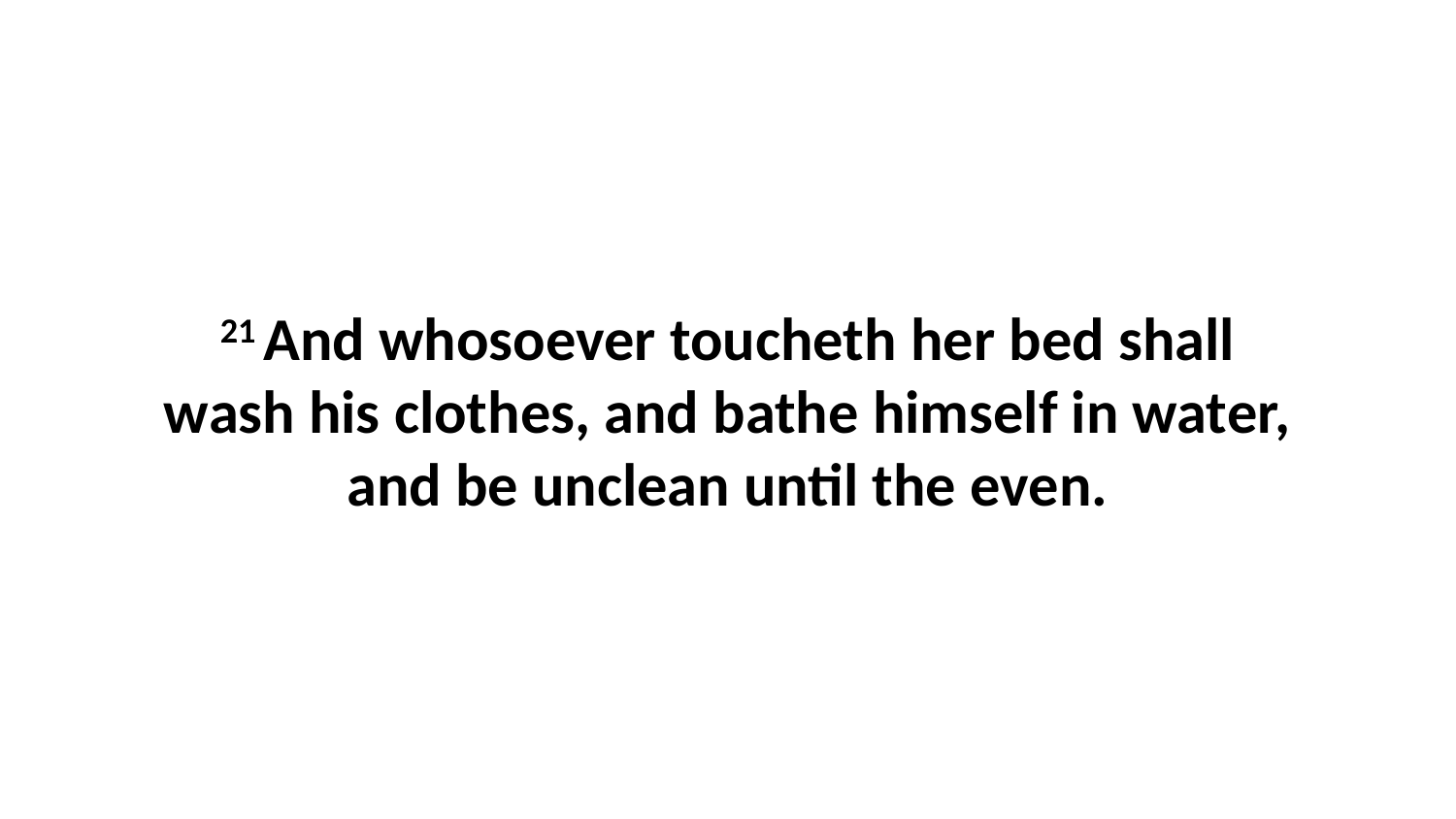

21 And whosoever toucheth her bed shall wash his clothes, and bathe himself in water, and be unclean until the even.